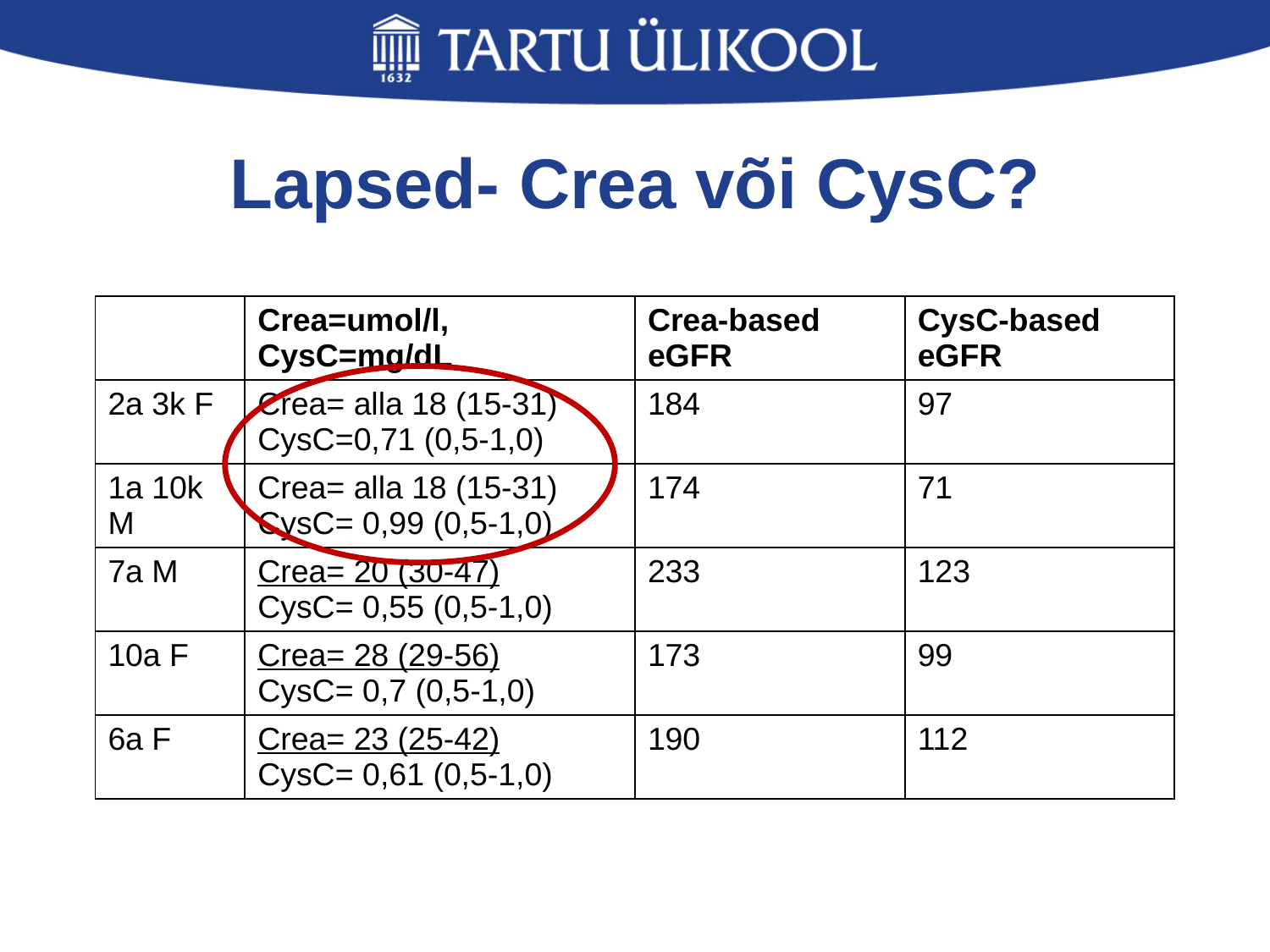

# Lapsed- Crea või CysC?
|  | Crea=umol/l, CysC=mg/dL | Crea-based eGFR | CysC-based eGFR |
| --- | --- | --- | --- |
| 2a 3k F | Crea= alla 18 (15-31) CysC=0,71 (0,5-1,0) | 184 | 97 |
| 1a 10k M | Crea= alla 18 (15-31) CysC= 0,99 (0,5-1,0) | 174 | 71 |
| 7a M | Crea= 20 (30-47) CysC= 0,55 (0,5-1,0) | 233 | 123 |
| 10a F | Crea= 28 (29-56) CysC= 0,7 (0,5-1,0) | 173 | 99 |
| 6a F | Crea= 23 (25-42) CysC= 0,61 (0,5-1,0) | 190 | 112 |